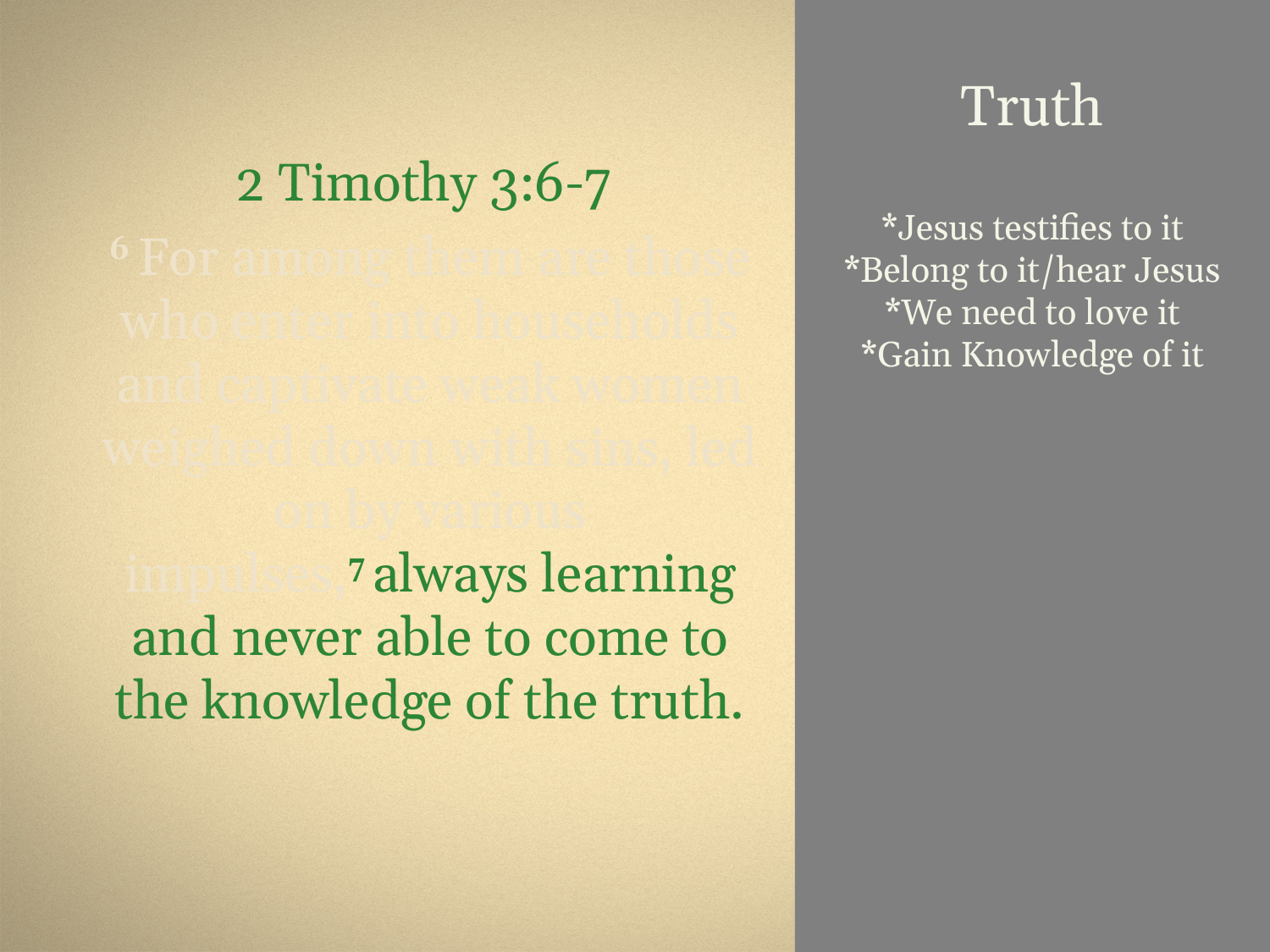

# Truth *Jesus testifies to it *Belong to it/hear Jesus *We need to love it *Gain Knowledge of it *Accurately handle it *Need to obey it Need to practice it *It sets us apart *No lies are of it *Devil is against it *We are not to change it *Acknowledge it & Repent *Can be a obstacle to it *Church must support it *Causes great Joy/hear others walk in it
2 Timothy 3:6-7
6 For among them are those who enter into households and captivate weak women weighed down with sins, led on by various impulses,7 always learning and never able to come to the knowledge of the truth.